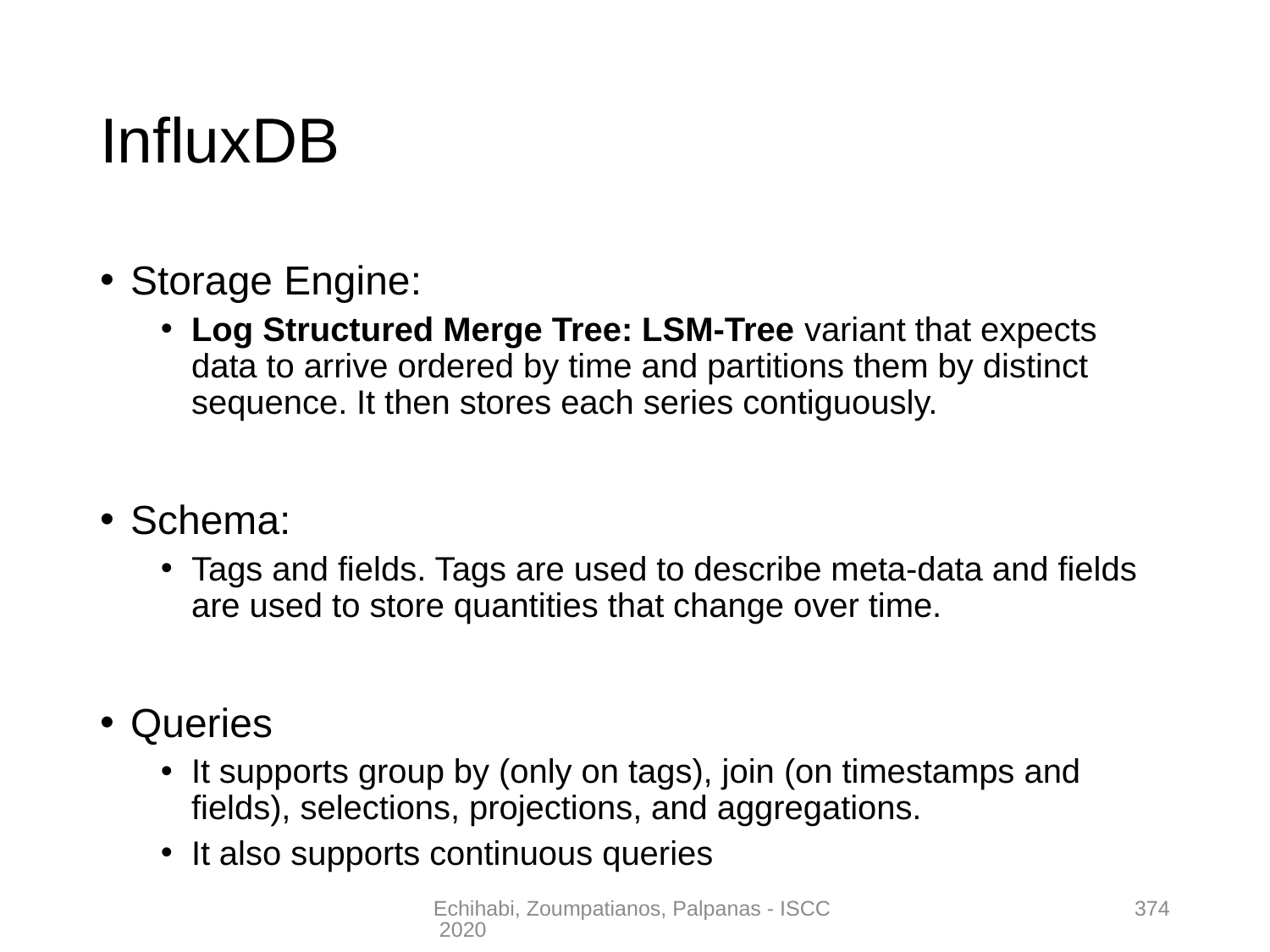

# InfluxDB
Storage Engine:
Log Structured Merge Tree: LSM-Tree variant that expects data to arrive ordered by time and partitions them by distinct sequence. It then stores each series contiguously.

Schema:
Tags and fields. Tags are used to describe meta-data and fields are used to store quantities that change over time.

Queries
It supports group by (only on tags), join (on timestamps and fields), selections, projections, and aggregations.
It also supports continuous queries

Echihabi, Zoumpatianos, Palpanas - ISCC 2020
374